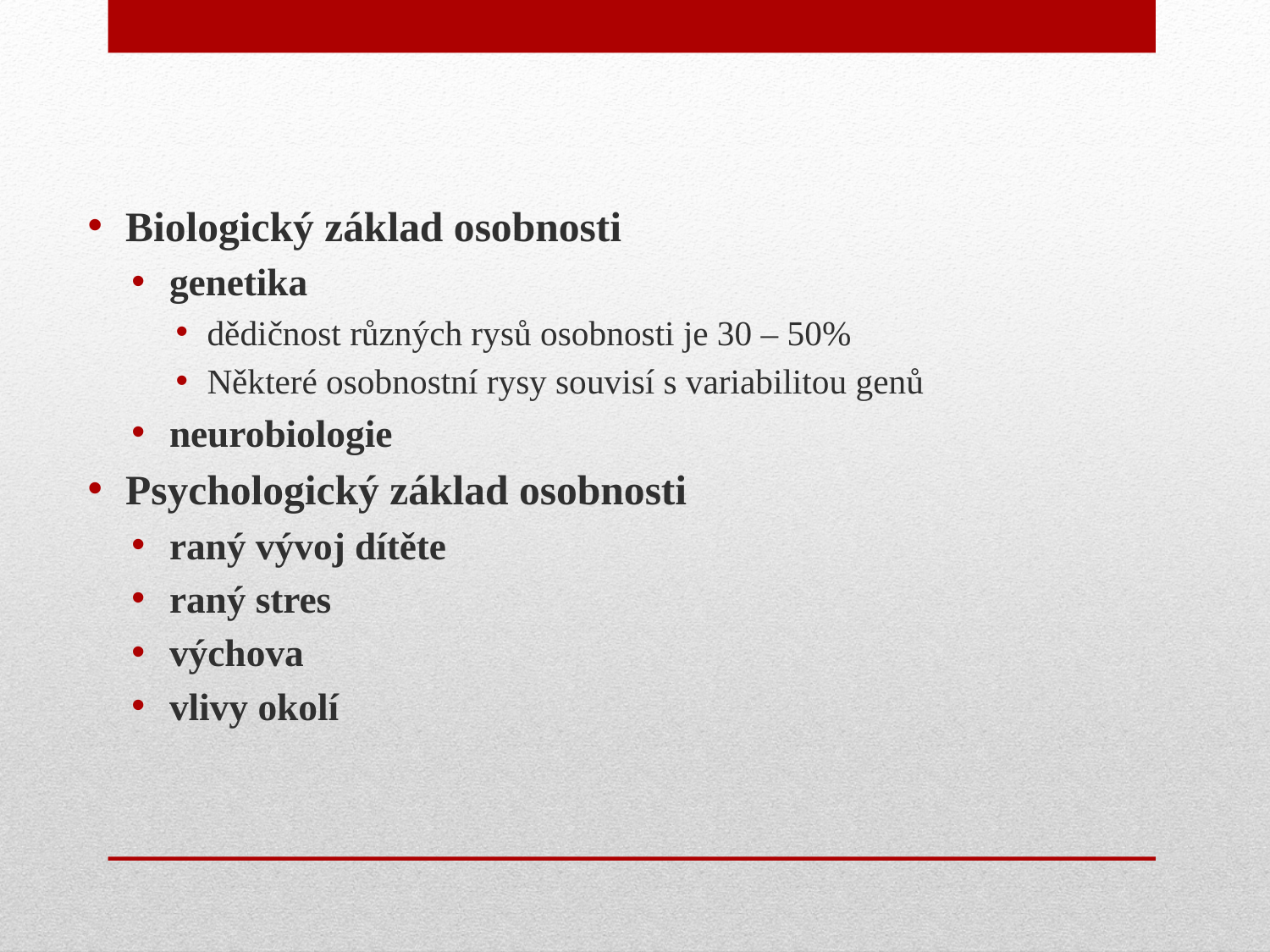

Biologický základ osobnosti
genetika
dědičnost různých rysů osobnosti je 30 – 50%
Některé osobnostní rysy souvisí s variabilitou genů
neurobiologie
Psychologický základ osobnosti
raný vývoj dítěte
raný stres
výchova
vlivy okolí

#